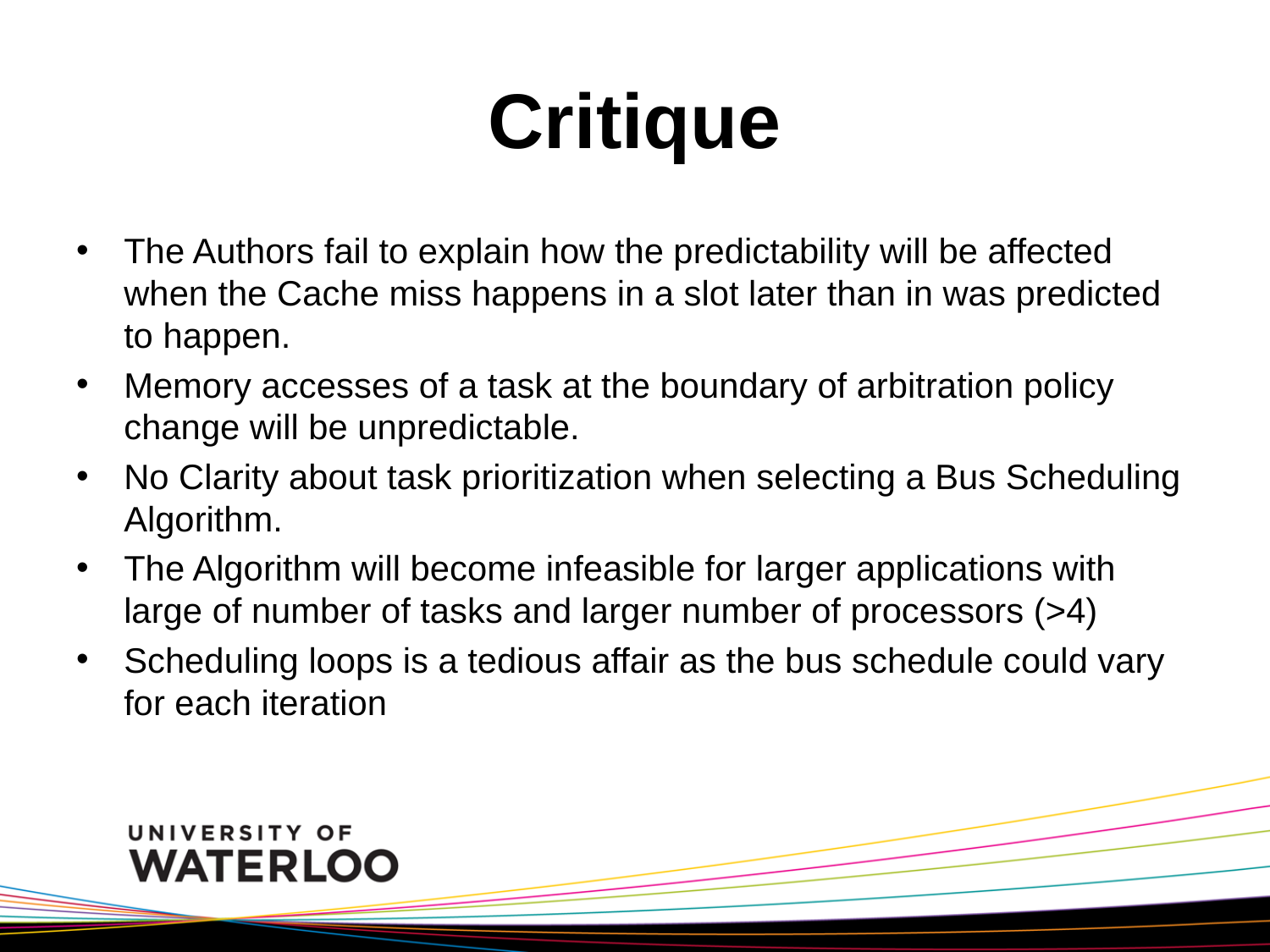

# Critique
The Authors fail to explain how the predictability will be affected when the Cache miss happens in a slot later than in was predicted to happen.
Memory accesses of a task at the boundary of arbitration policy change will be unpredictable.
No Clarity about task prioritization when selecting a Bus Scheduling Algorithm.
The Algorithm will become infeasible for larger applications with large of number of tasks and larger number of processors (>4)
Scheduling loops is a tedious affair as the bus schedule could vary for each iteration